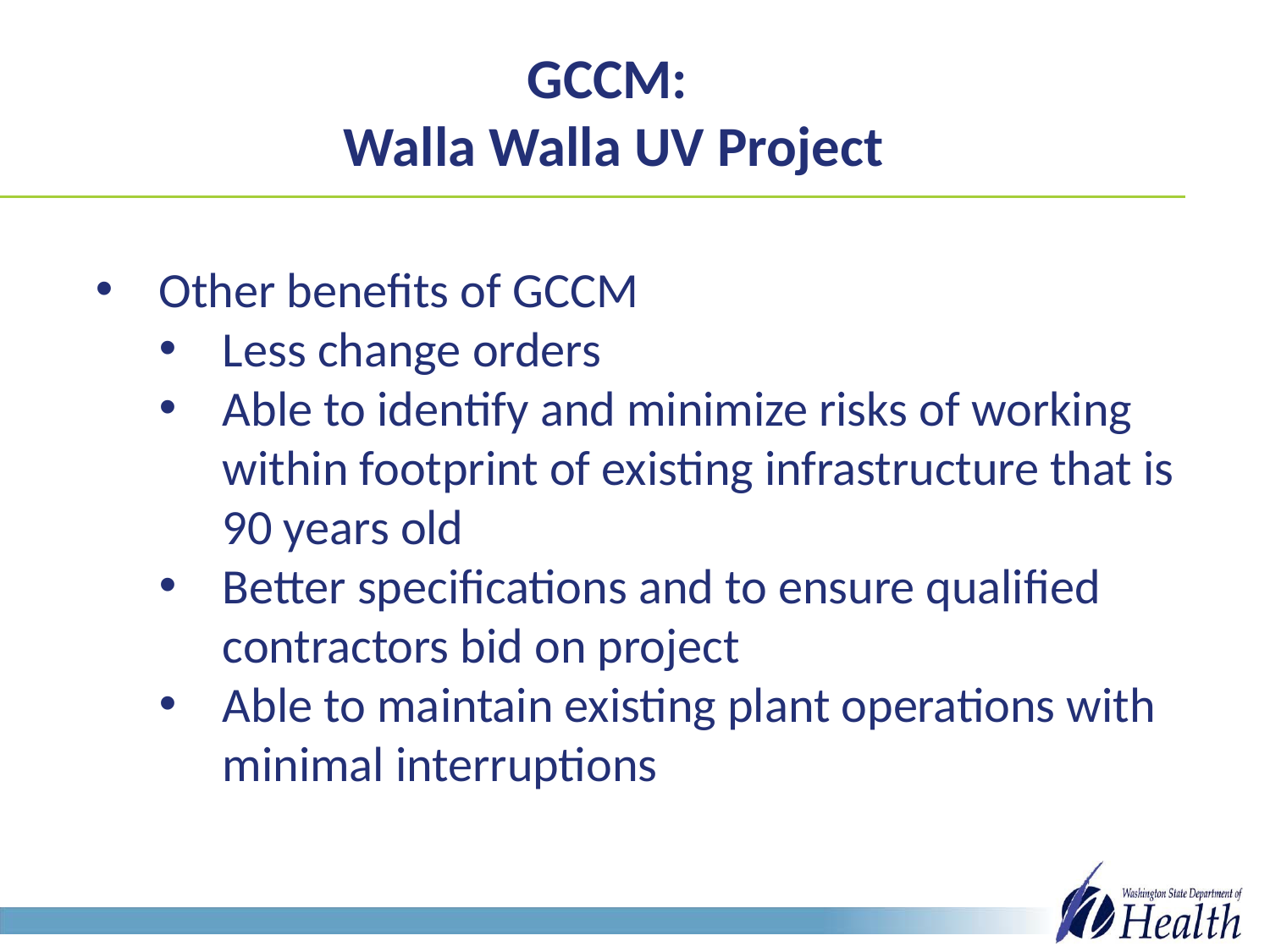

# GCCM: Walla Walla UV Project
Other benefits of GCCM
Less change orders
Able to identify and minimize risks of working within footprint of existing infrastructure that is 90 years old
Better specifications and to ensure qualified contractors bid on project
Able to maintain existing plant operations with minimal interruptions